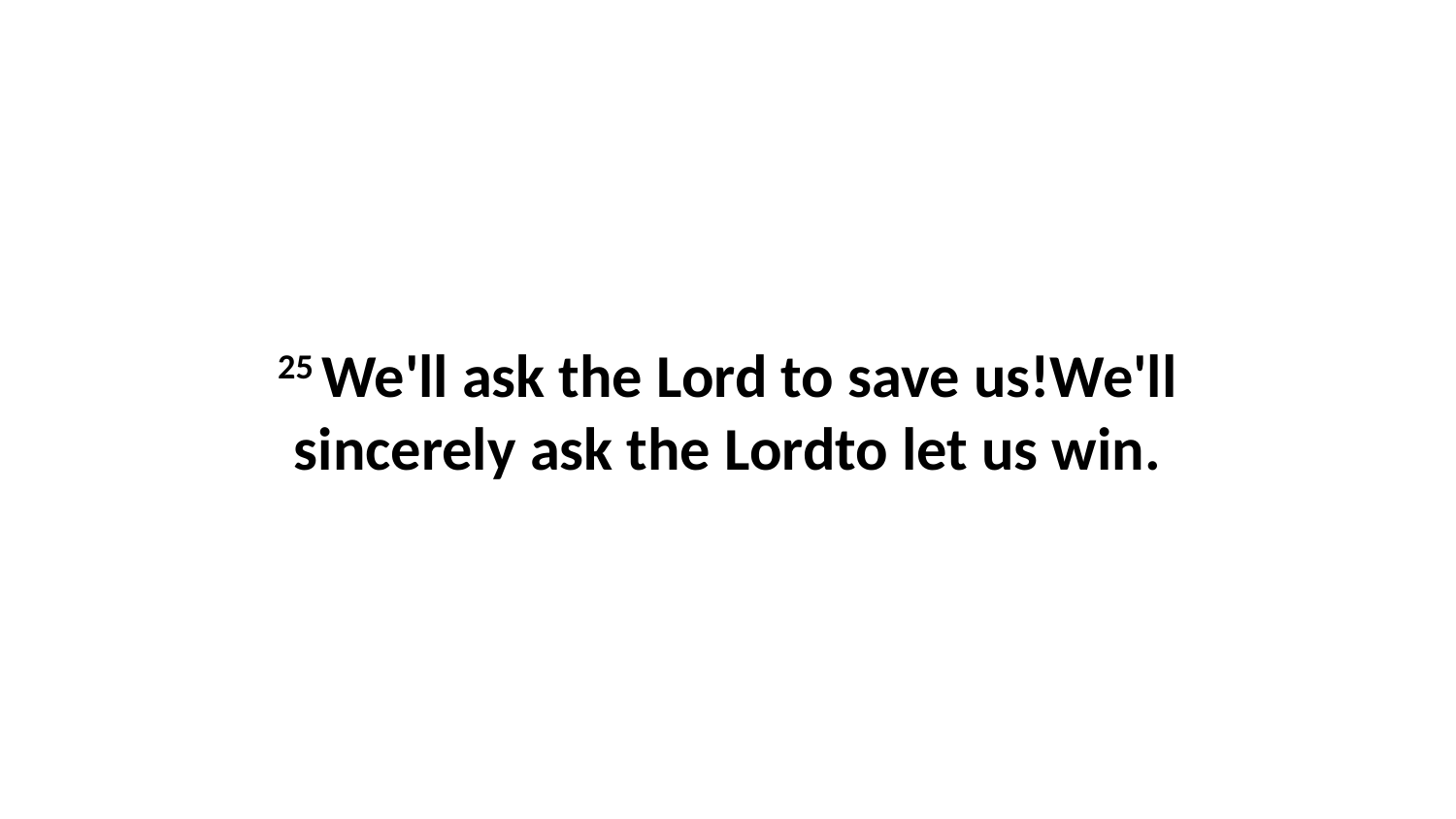

25 We'll ask the Lord to save us!We'll sincerely ask the Lordto let us win.